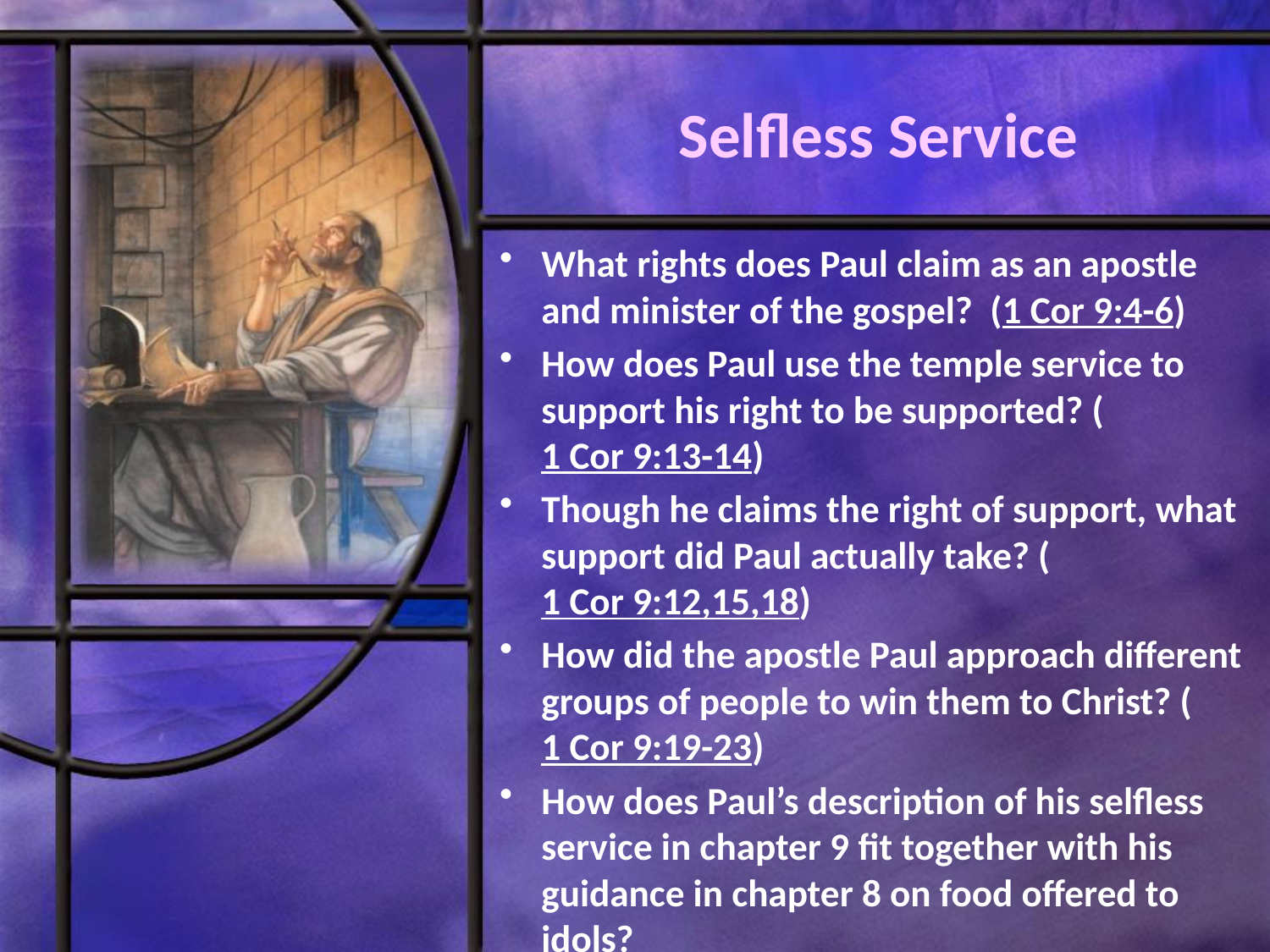

# Selfless Service
What rights does Paul claim as an apostle and minister of the gospel?  (1 Cor 9:4-6)
How does Paul use the temple service to support his right to be supported? (1 Cor 9:13-14)
Though he claims the right of support, what support did Paul actually take? (1 Cor 9:12,15,18)
How did the apostle Paul approach different groups of people to win them to Christ? (1 Cor 9:19-23)
How does Paul’s description of his selfless service in chapter 9 fit together with his guidance in chapter 8 on food offered to idols?